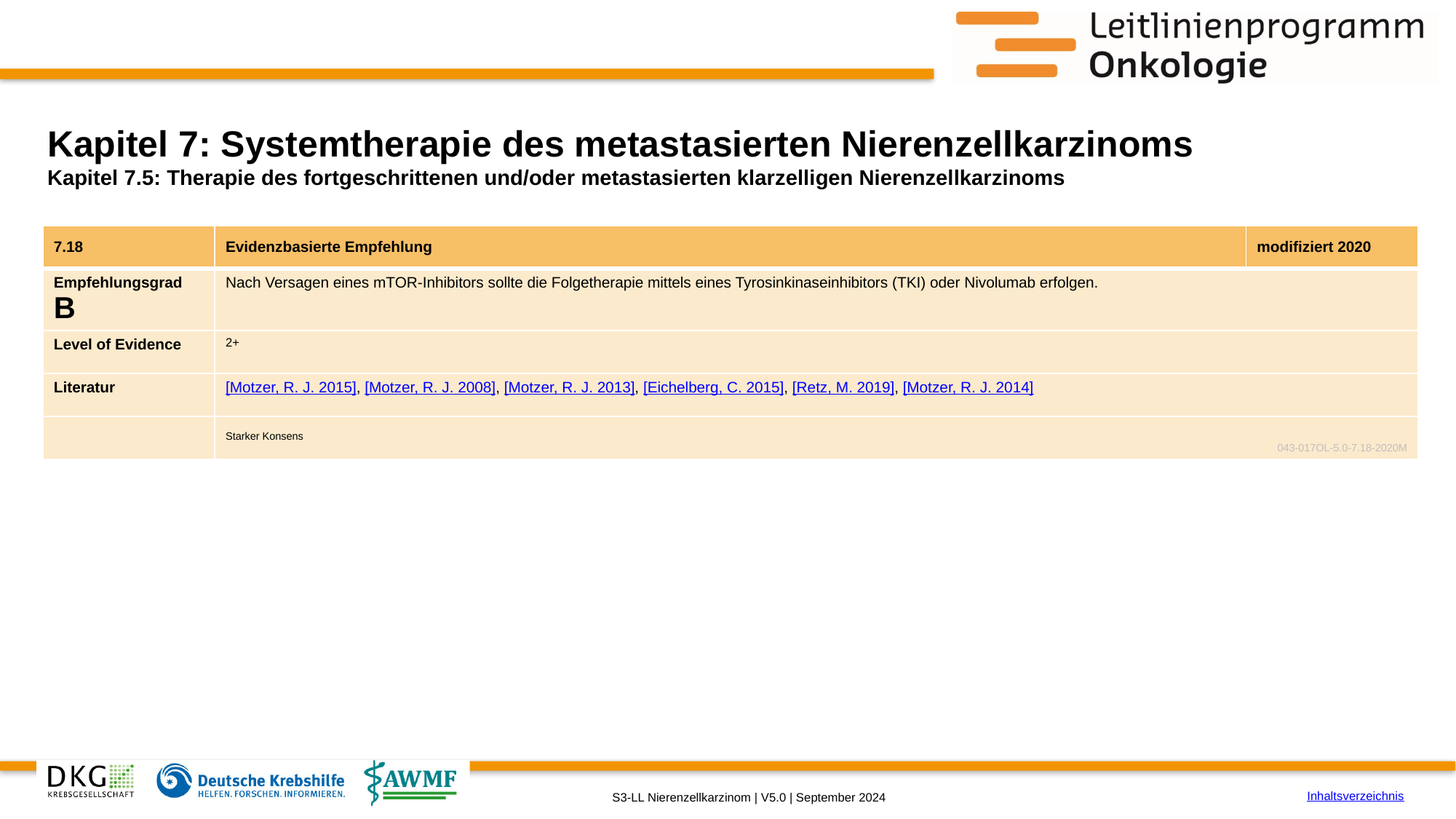

# Kapitel 7: Systemtherapie des metastasierten Nierenzellkarzinoms
Kapitel 7.5: Therapie des fortgeschrittenen und/oder metastasierten klarzelligen Nierenzellkarzinoms
| 7.18 | Evidenzbasierte Empfehlung | modifiziert 2020 |
| --- | --- | --- |
| Empfehlungsgrad B | Nach Versagen eines mTOR-Inhibitors sollte die Folgetherapie mittels eines Tyrosinkinaseinhibitors (TKI) oder Nivolumab erfolgen. |  |
| Level of Evidence | 2+ |  |
| Literatur | [Motzer, R. J. 2015], [Motzer, R. J. 2008], [Motzer, R. J. 2013], [Eichelberg, C. 2015], [Retz, M. 2019], [Motzer, R. J. 2014] |  |
|  | Starker Konsens 043-017OL-5.0-7.18-2020M |  |
Inhaltsverzeichnis
S3-LL Nierenzellkarzinom | V5.0 | September 2024